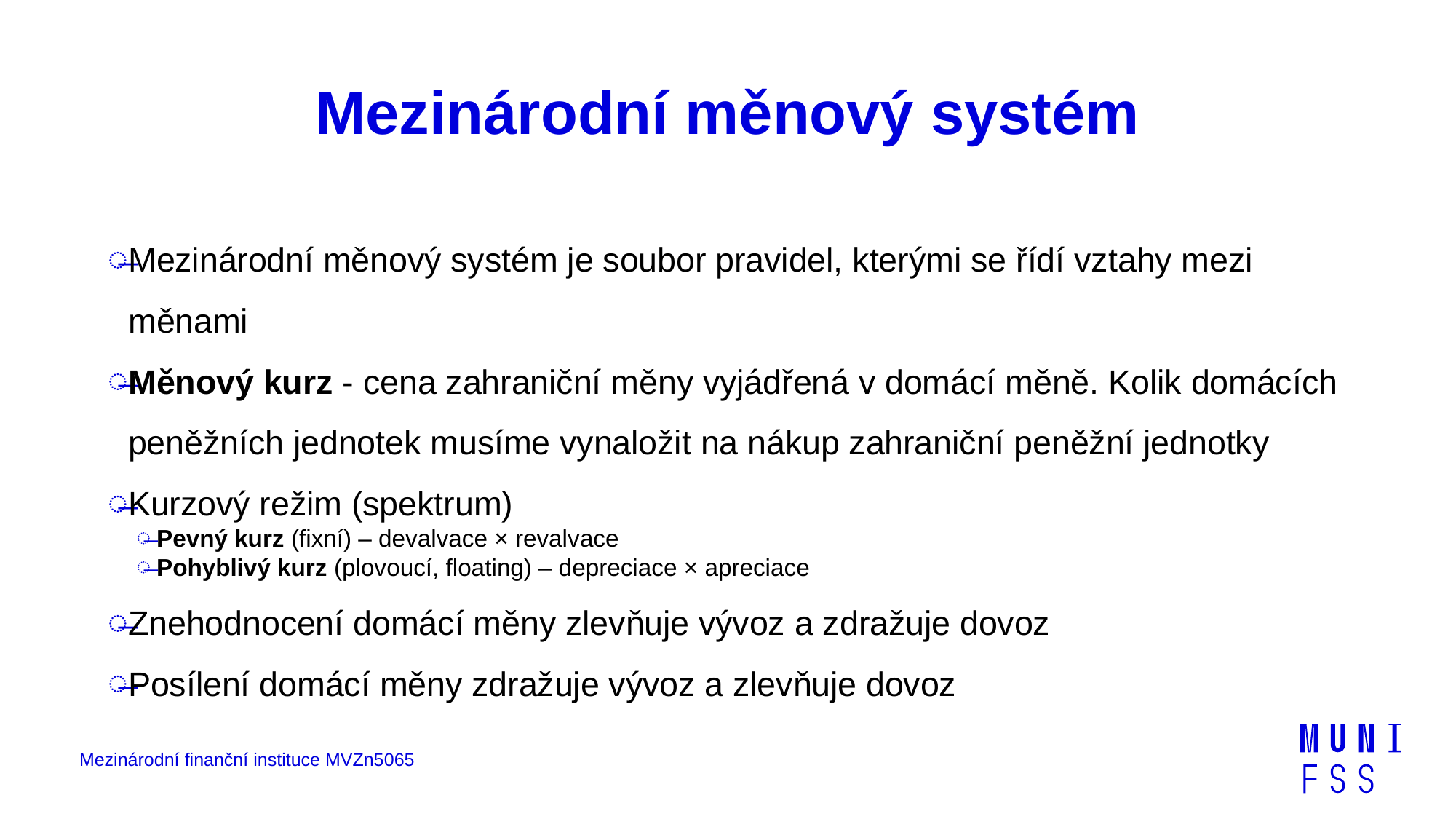

# Mezinárodní měnový systém
Mezinárodní měnový systém je soubor pravidel, kterými se řídí vztahy mezi měnami
Měnový kurz - cena zahraniční měny vyjádřená v domácí měně. Kolik domácích peněžních jednotek musíme vynaložit na nákup zahraniční peněžní jednotky
Kurzový režim (spektrum)
Pevný kurz (fixní) – devalvace × revalvace
Pohyblivý kurz (plovoucí, floating) – depreciace × apreciace
Znehodnocení domácí měny zlevňuje vývoz a zdražuje dovoz
Posílení domácí měny zdražuje vývoz a zlevňuje dovoz

Mezinárodní finanční instituce MVZn5065